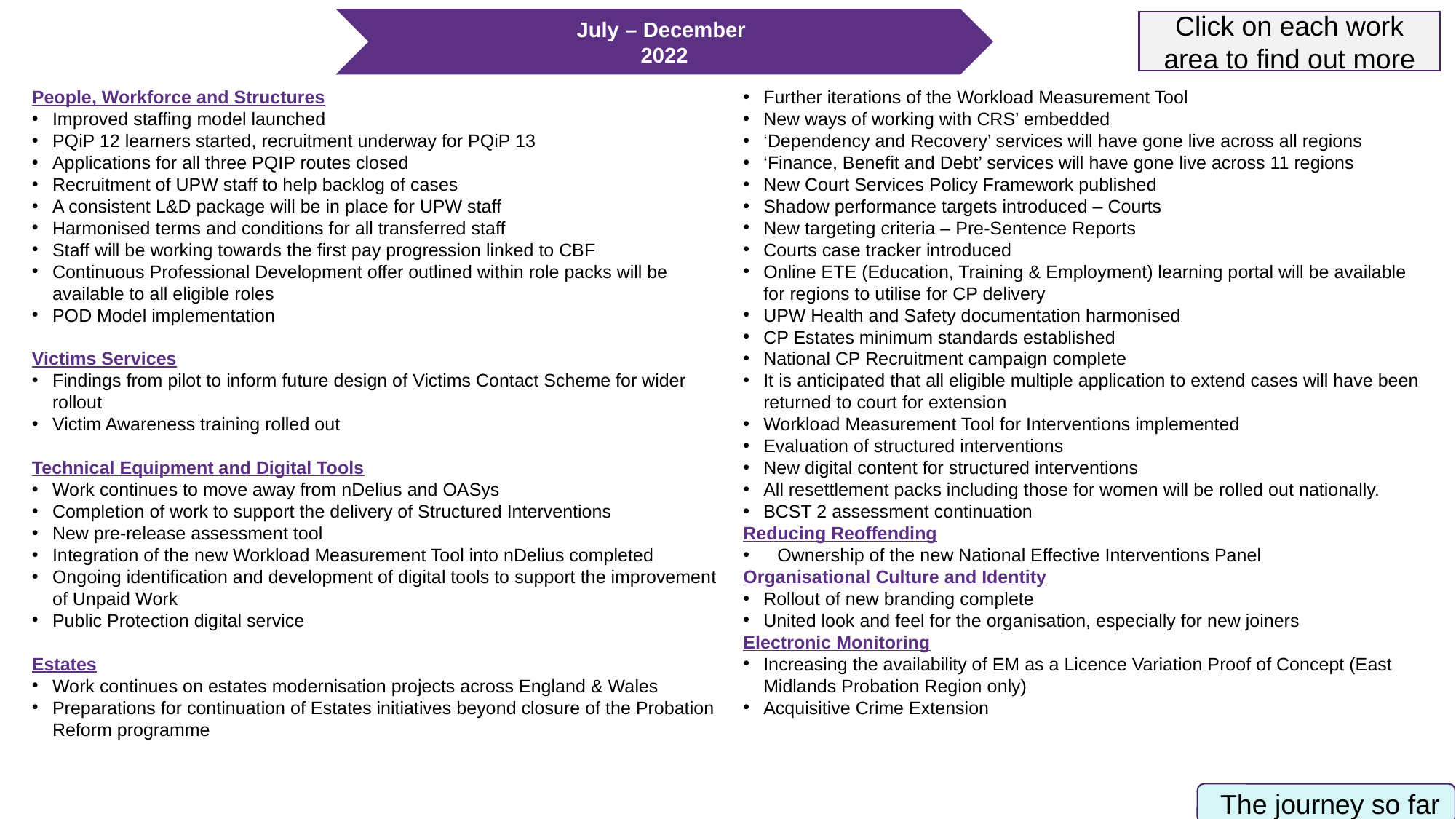

# Overview of changes
July – December
2022
Click on each work area to find out more
People, Workforce and Structures
Improved staffing model launched
PQiP 12 learners started, recruitment underway for PQiP 13
Applications for all three PQIP routes closed
Recruitment of UPW staff to help backlog of cases
A consistent L&D package will be in place for UPW staff
Harmonised terms and conditions for all transferred staff
Staff will be working towards the first pay progression linked to CBF
Continuous Professional Development offer outlined within role packs will be available to all eligible roles
POD Model implementation

Victims Services
Findings from pilot to inform future design of Victims Contact Scheme for wider rollout
Victim Awareness training rolled out

Technical Equipment and Digital Tools
Work continues to move away from nDelius and OASys
Completion of work to support the delivery of Structured Interventions
New pre-release assessment tool
Integration of the new Workload Measurement Tool into nDelius completed
Ongoing identification and development of digital tools to support the improvement of Unpaid Work
Public Protection digital service

Estates
Work continues on estates modernisation projects across England & Wales
Preparations for continuation of Estates initiatives beyond closure of the Probation Reform programme

Service Delivery
Move to mixed caseloads complete
The new Workload Measurement Tool introduced
Supporting the deployment of the Blended Supervision Model
Toolkit suite level implementation review
Further iterations of the Workload Measurement Tool
New ways of working with CRS’ embedded
‘Dependency and Recovery’ services will have gone live across all regions
‘Finance, Benefit and Debt’ services will have gone live across 11 regions
New Court Services Policy Framework published
Shadow performance targets introduced – Courts
New targeting criteria – Pre-Sentence Reports
Courts case tracker introduced
Online ETE (Education, Training & Employment) learning portal will be available for regions to utilise for CP delivery
UPW Health and Safety documentation harmonised
CP Estates minimum standards established
National CP Recruitment campaign complete
It is anticipated that all eligible multiple application to extend cases will have been returned to court for extension
Workload Measurement Tool for Interventions implemented
Evaluation of structured interventions
New digital content for structured interventions
All resettlement packs including those for women will be rolled out nationally.
BCST 2 assessment continuation
Reducing Reoffending
Ownership of the new National Effective Interventions Panel
Organisational Culture and Identity
Rollout of new branding complete
United look and feel for the organisation, especially for new joiners
Electronic Monitoring
Increasing the availability of EM as a Licence Variation Proof of Concept (East Midlands Probation Region only)
Acquisitive Crime Extension

6
 The journey so far